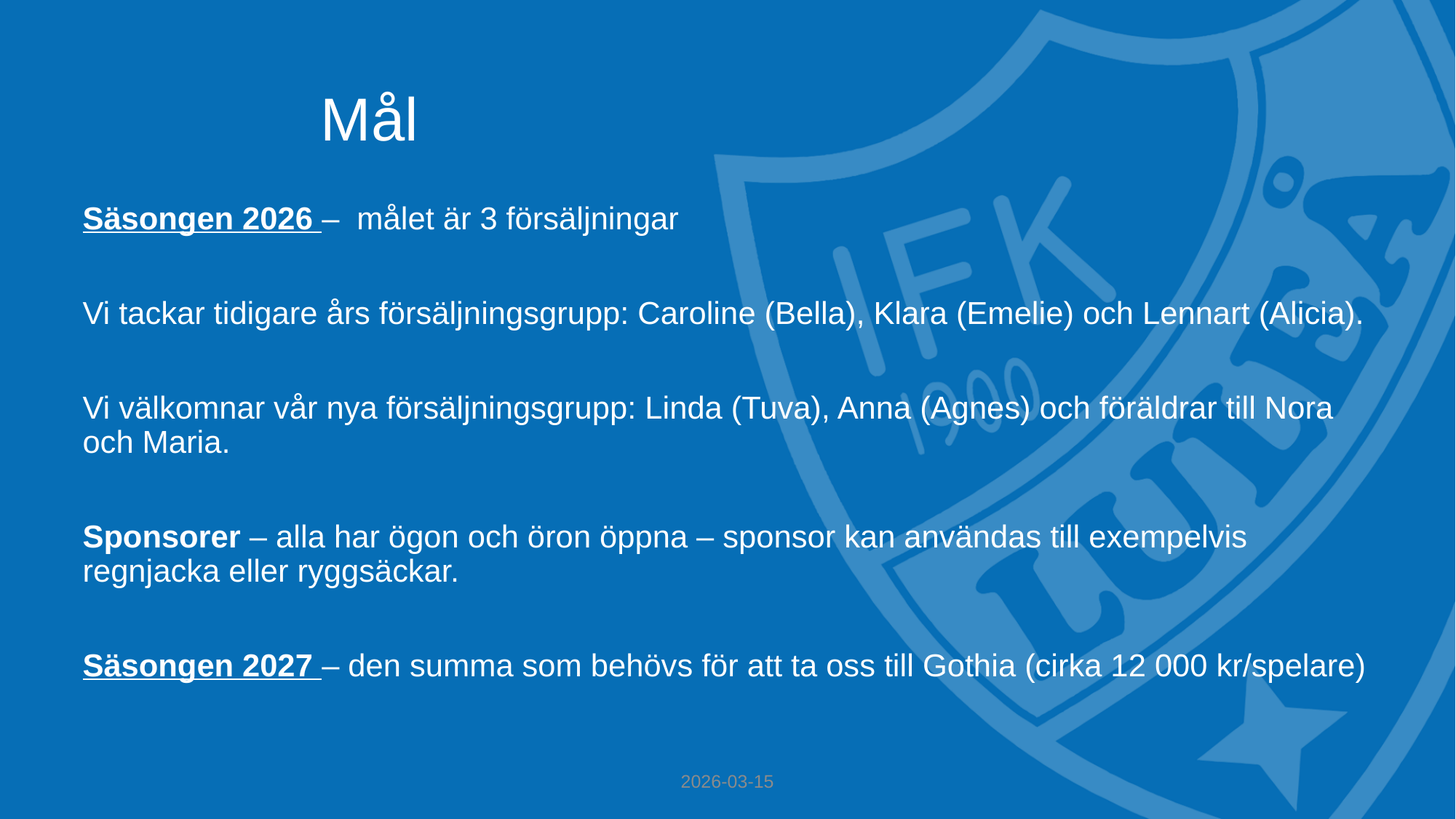

# Mål
Säsongen 2026 –  målet är 3 försäljningar

Vi tackar tidigare års försäljningsgrupp: Caroline (Bella), Klara (Emelie) och Lennart (Alicia).

Vi välkomnar vår nya försäljningsgrupp: Linda (Tuva), Anna (Agnes) och föräldrar till Nora och Maria.

Sponsorer – alla har ögon och öron öppna – sponsor kan användas till exempelvis regnjacka eller ryggsäckar.

Säsongen 2027 – den summa som behövs för att ta oss till Gothia (cirka 12 000 kr/spelare)
2026-03-15